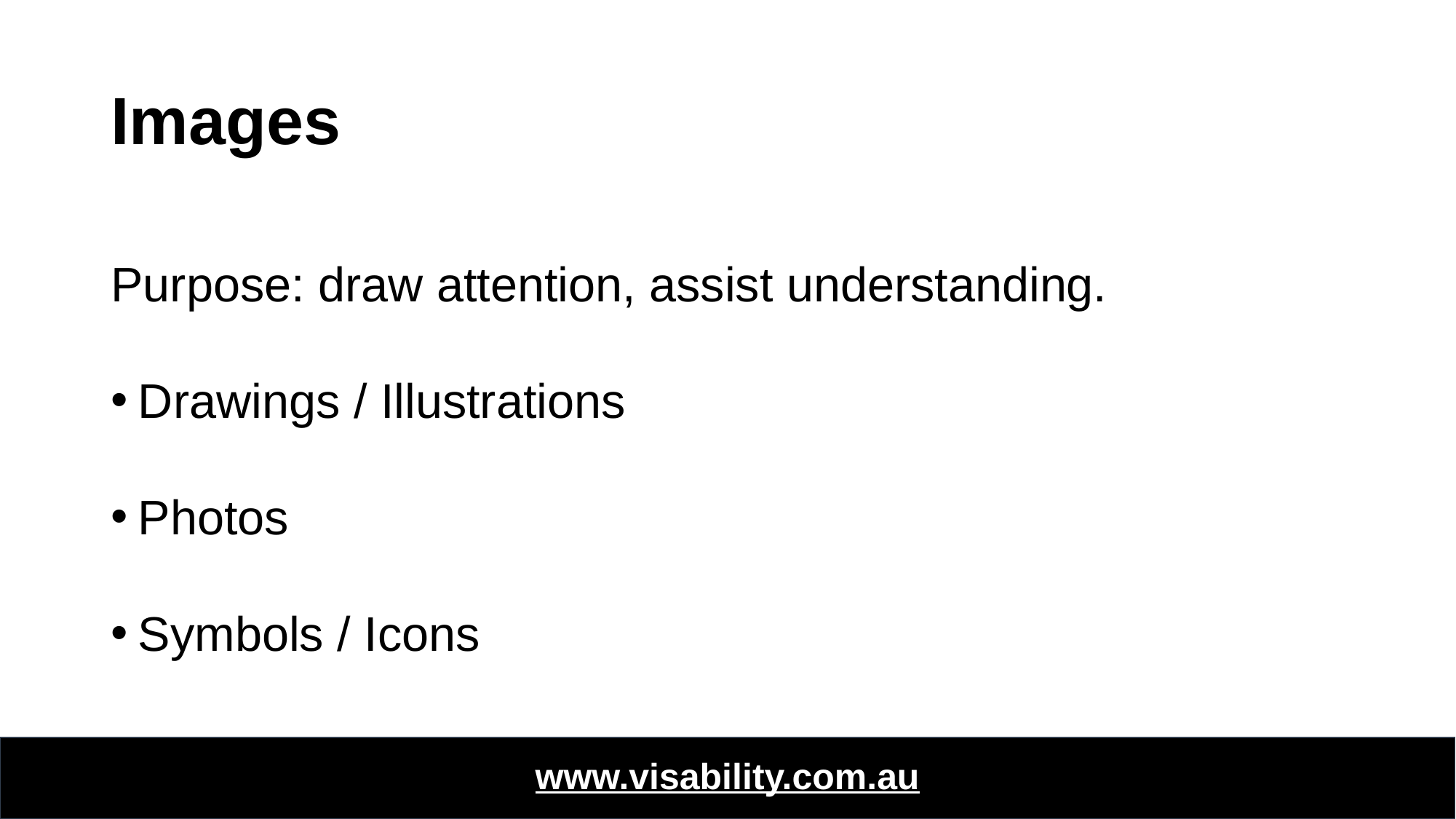

# Images
Purpose: draw attention, assist understanding.
Drawings / Illustrations
Photos
Symbols / Icons

www.visability.com.au